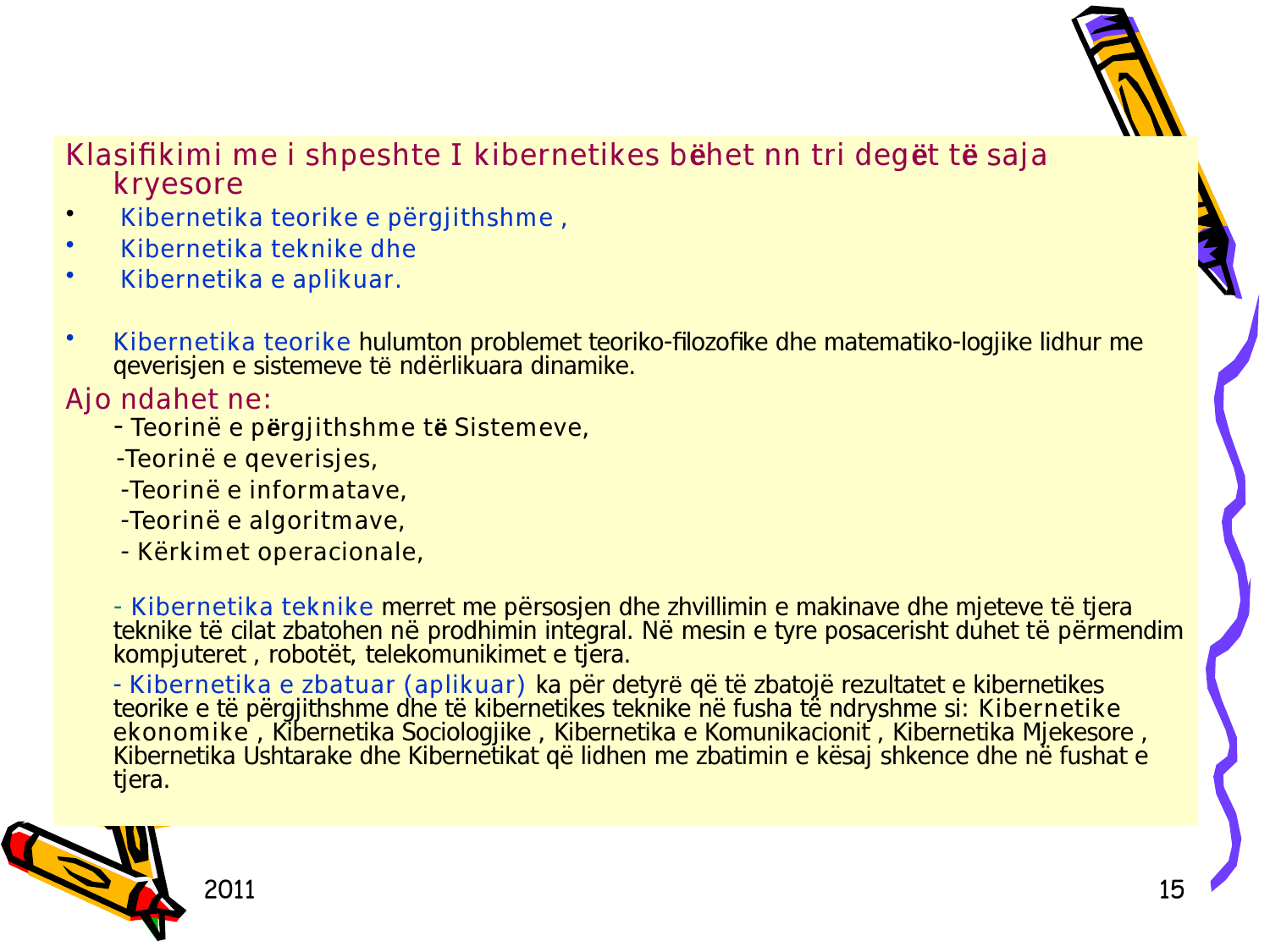

Klasifikimi me i shpeshte I kibernetikes bëhet nn tri degët të saja kryesore
 Kibernetika teorike e përgjithshme ,
 Kibernetika teknike dhe
 Kibernetika e aplikuar.

Kibernetika teorike hulumton problemet teoriko-filozofike dhe matematiko-logjike lidhur me qeverisjen e sistemeve të ndërlikuara dinamike.
Ajo ndahet ne:
- Teorinë e përgjithshme të Sistemeve,
       -Teorinë e qeverisjes,
       -Teorinë e informatave,
       -Teorinë e algoritmave,
       - Kërkimet operacionale,
- Kibernetika teknike merret me përsosjen dhe zhvillimin e makinave dhe mjeteve të tjera teknike të cilat zbatohen në prodhimin integral. Në mesin e tyre posacerisht duhet të përmendim kompjuteret , robotët, telekomunikimet e tjera.
      - Kibernetika e zbatuar (aplikuar) ka për detyrë që të zbatojë rezultatet e kibernetikes teorike e të përgjithshme dhe të kibernetikes teknike në fusha të ndryshme si: Kibernetike ekonomike , Kibernetika Sociologjike , Kibernetika e Komunikacionit , Kibernetika Mjekesore , Kibernetika Ushtarake dhe Kibernetikat që lidhen me zbatimin e kësaj shkence dhe në fushat e tjera.
2011
15